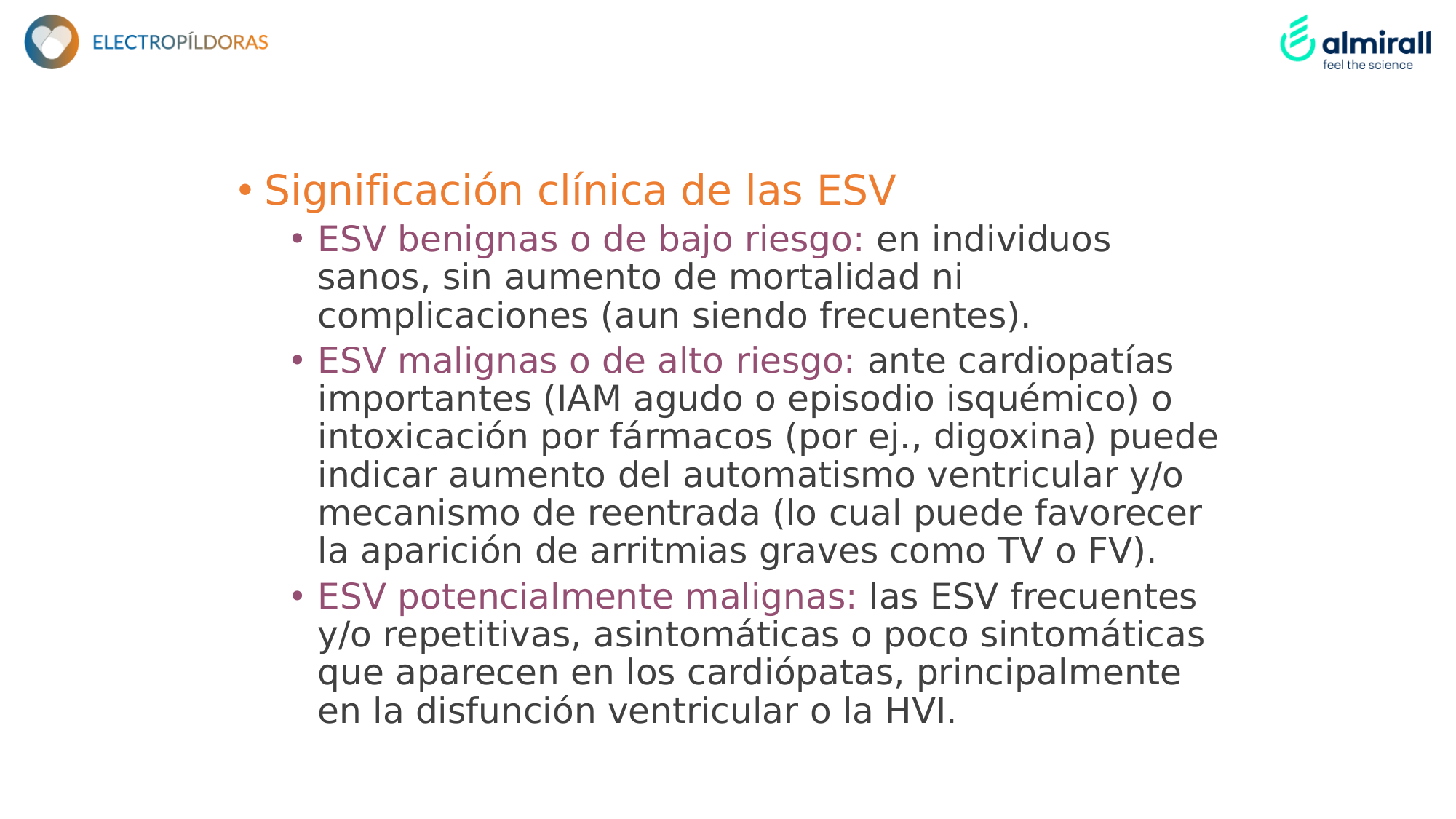

Significación clínica de las ESV
ESV benignas o de bajo riesgo: en individuos sanos, sin aumento de mortalidad ni complicaciones (aun siendo frecuentes).
ESV malignas o de alto riesgo: ante cardiopatías importantes (IAM agudo o episodio isquémico) o intoxicación por fármacos (por ej., digoxina) puede indicar aumento del automatismo ventricular y/o mecanismo de reentrada (lo cual puede favorecer la aparición de arritmias graves como TV o FV).
ESV potencialmente malignas: las ESV frecuentes y/o repetitivas, asintomáticas o poco sintomáticas que aparecen en los cardiópatas, principalmente en la disfunción ventricular o la HVI.